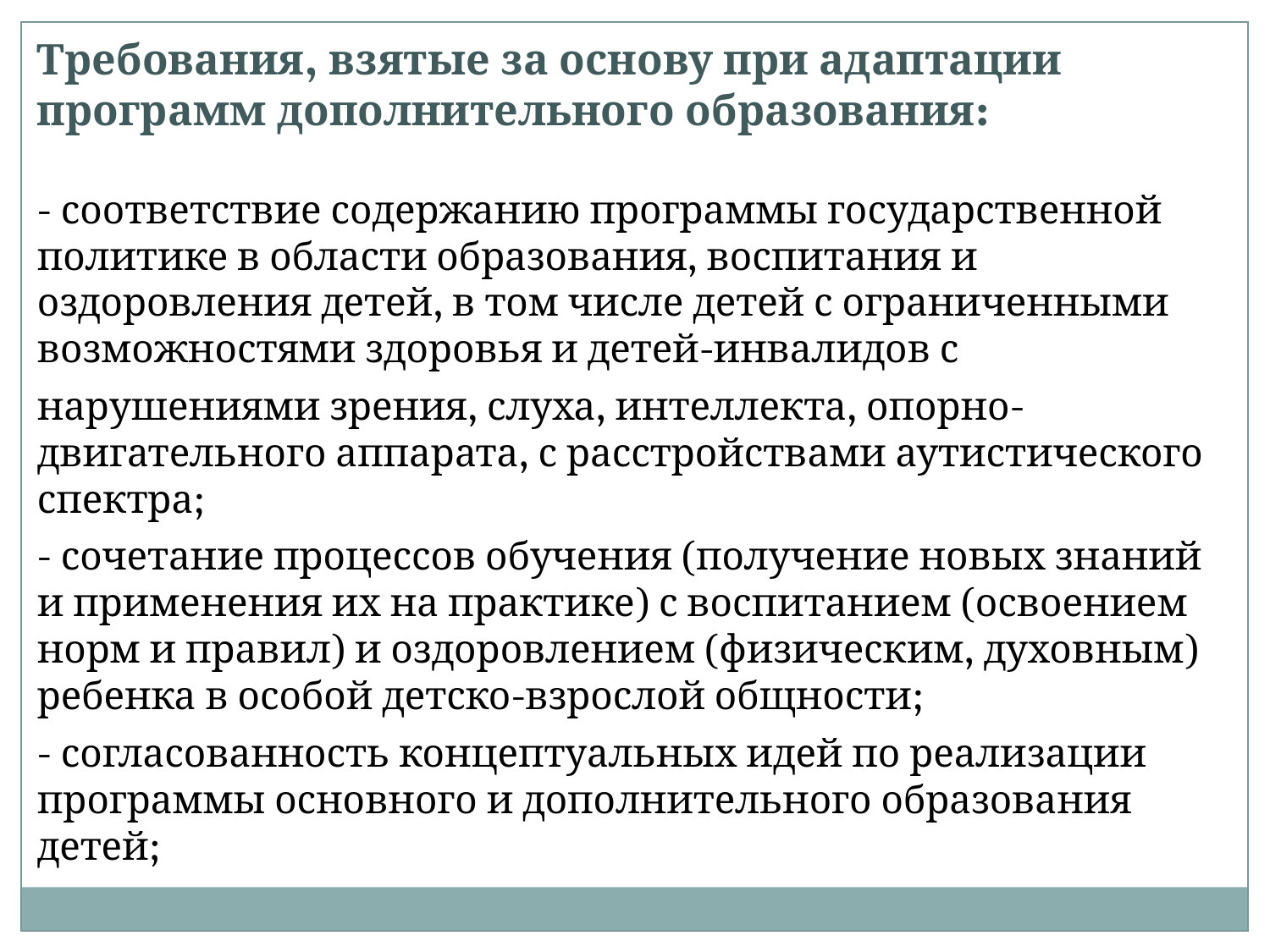

Требования, взятые за основу при адаптации программ дополнительного образования:

- соответствие содержанию программы государственной политике в области образования, воспитания и оздоровления детей, в том числе детей с ограниченными возможностями здоровья и детей-инвалидов с
нарушениями зрения, слуха, интеллекта, опорно-двигательного аппарата, с расстройствами аутистического спектра;
- сочетание процессов обучения (получение новых знаний и применения их на практике) с воспитанием (освоением норм и правил) и оздоровлением (физическим, духовным) ребенка в особой детско-взрослой общности;
- согласованность концептуальных идей по реализации программы основного и дополнительного образования детей;